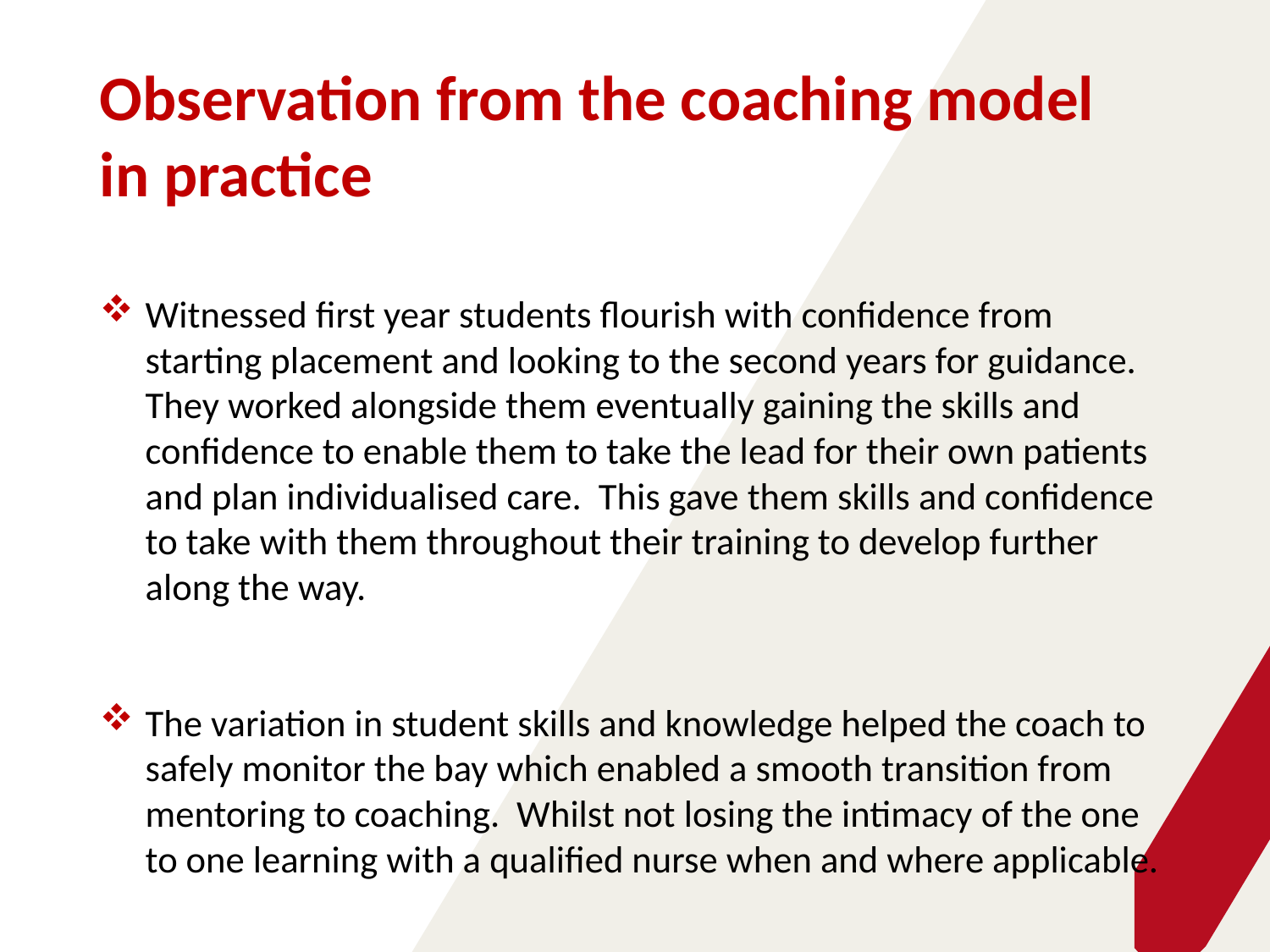

# Observation from the coaching model in practice
Witnessed first year students flourish with confidence from starting placement and looking to the second years for guidance.  They worked alongside them eventually gaining the skills and confidence to enable them to take the lead for their own patients and plan individualised care.  This gave them skills and confidence to take with them throughout their training to develop further along the way.

The variation in student skills and knowledge helped the coach to safely monitor the bay which enabled a smooth transition from mentoring to coaching.  Whilst not losing the intimacy of the one to one learning with a qualified nurse when and where applicable.